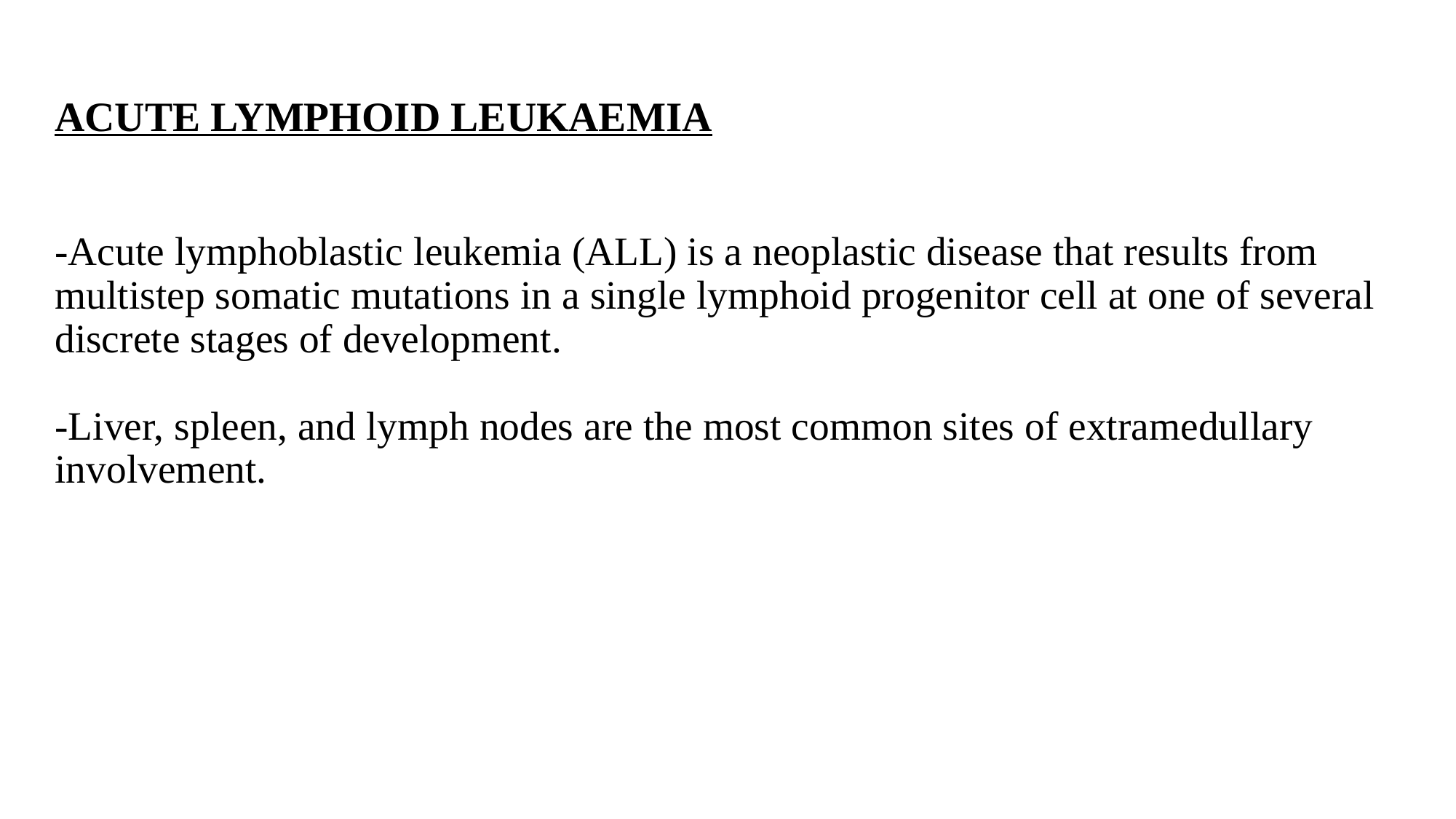

# ACUTE LYMPHOID LEUKAEMIA -Acute lymphoblastic leukemia (ALL) is a neoplastic disease that results from multistep somatic mutations in a single lymphoid progenitor cell at one of several discrete stages of development. -Liver, spleen, and lymph nodes are the most common sites of extramedullary involvement.